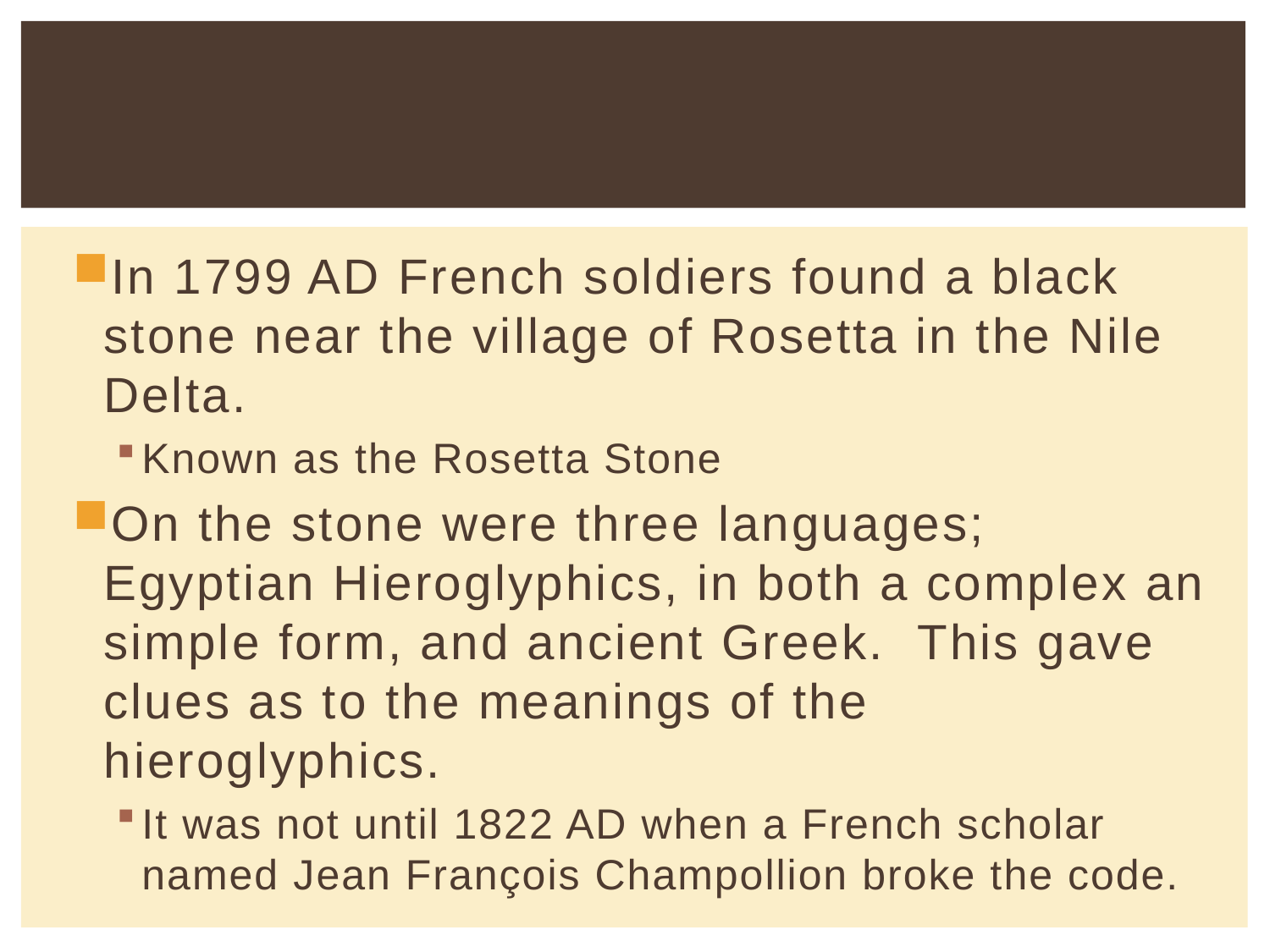

#
In 1799 AD French soldiers found a black stone near the village of Rosetta in the Nile Delta.
Known as the Rosetta Stone
On the stone were three languages; Egyptian Hieroglyphics, in both a complex an simple form, and ancient Greek.  This gave clues as to the meanings of the hieroglyphics.
It was not until 1822 AD when a French scholar named Jean François Champollion broke the code.